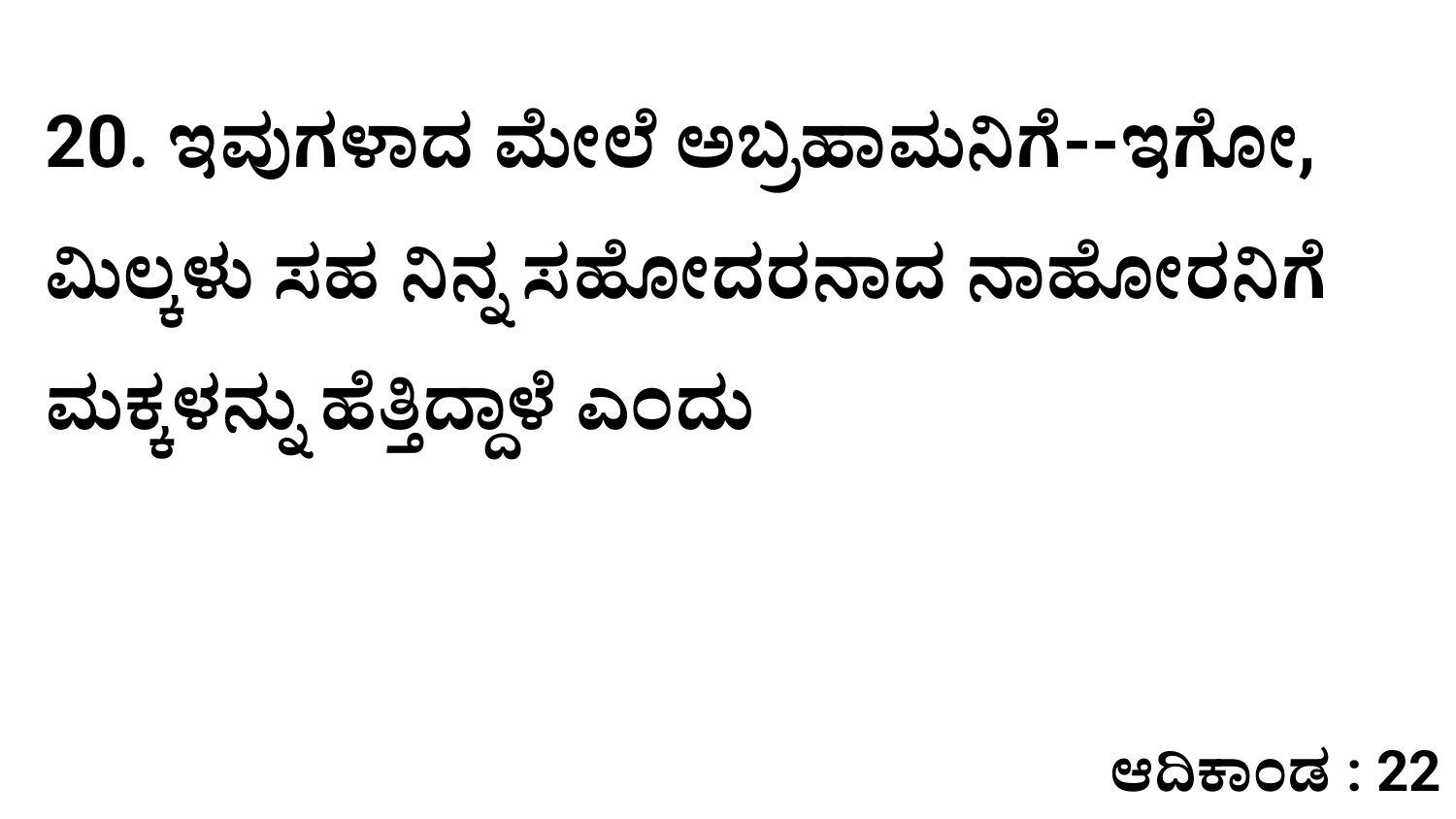

20. ಇವುಗಳಾದ ಮೇಲೆ ಅಬ್ರಹಾಮನಿಗೆ--ಇಗೋ, ಮಿಲ್ಕಳು ಸಹ ನಿನ್ನ ಸಹೋದರನಾದ ನಾಹೋರನಿಗೆ ಮಕ್ಕಳನ್ನು ಹೆತ್ತಿದ್ದಾಳೆ ಎಂದು
ಆದಿಕಾಂಡ : 22